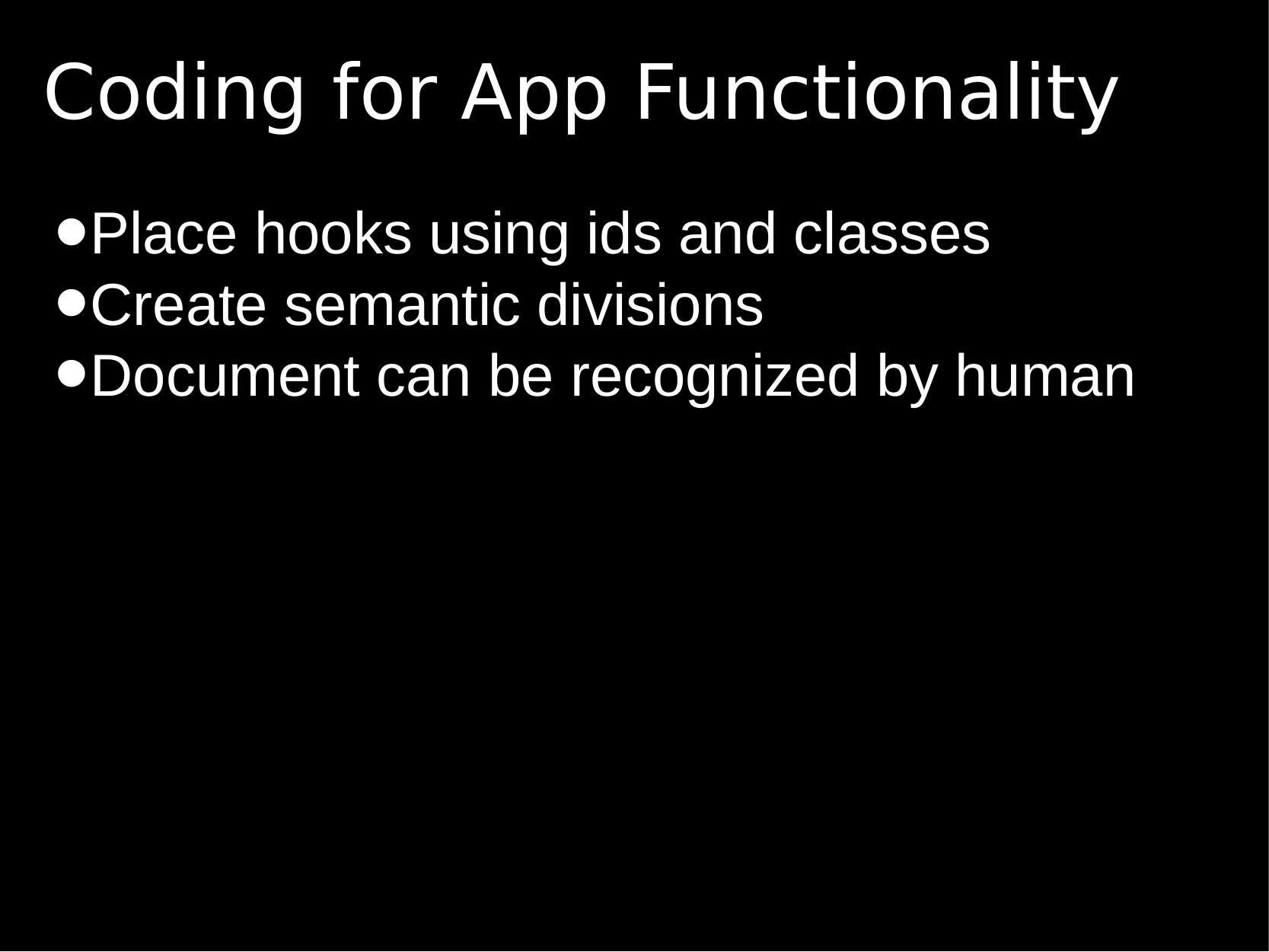

# Coding for App Functionality
Place hooks using ids and classes
Create semantic divisions
Document can be recognized by human